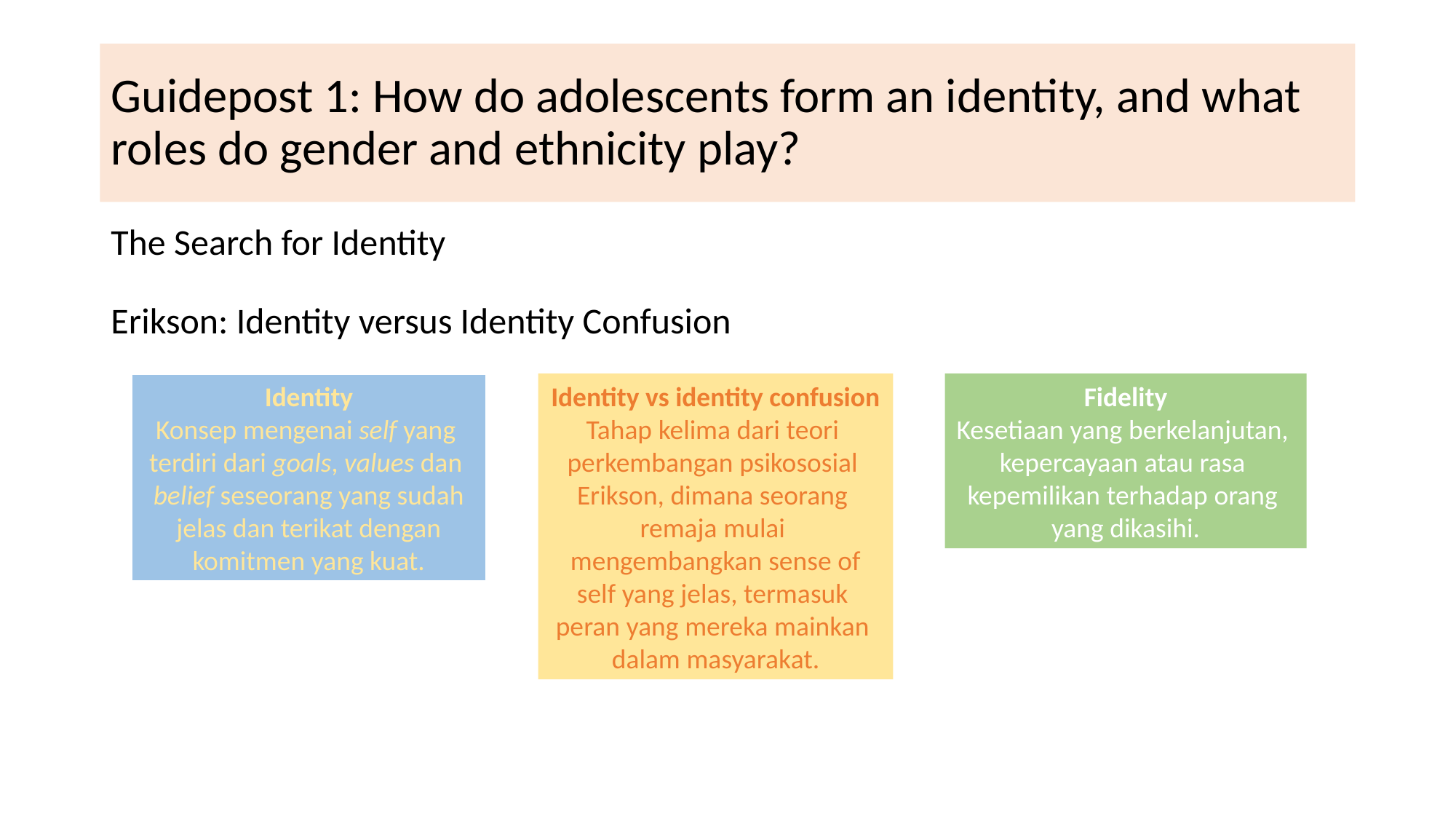

# Guidepost 1: How do adolescents form an identity, and what roles do gender and ethnicity play?
The Search for Identity
Erikson: Identity versus Identity Confusion
Identity
Konsep mengenai self yang 
terdiri dari goals, values dan 
belief seseorang yang sudah jelas dan terikat dengan komitmen yang kuat.
Identity vs identity confusion
Tahap kelima dari teori 
perkembangan psikososial 
Erikson, dimana seorang 
remaja mulai 
mengembangkan sense of self yang jelas, termasuk 
peran yang mereka mainkan 
dalam masyarakat.
Fidelity
Kesetiaan yang berkelanjutan, kepercayaan atau rasa 
kepemilikan terhadap orang 
yang dikasihi.